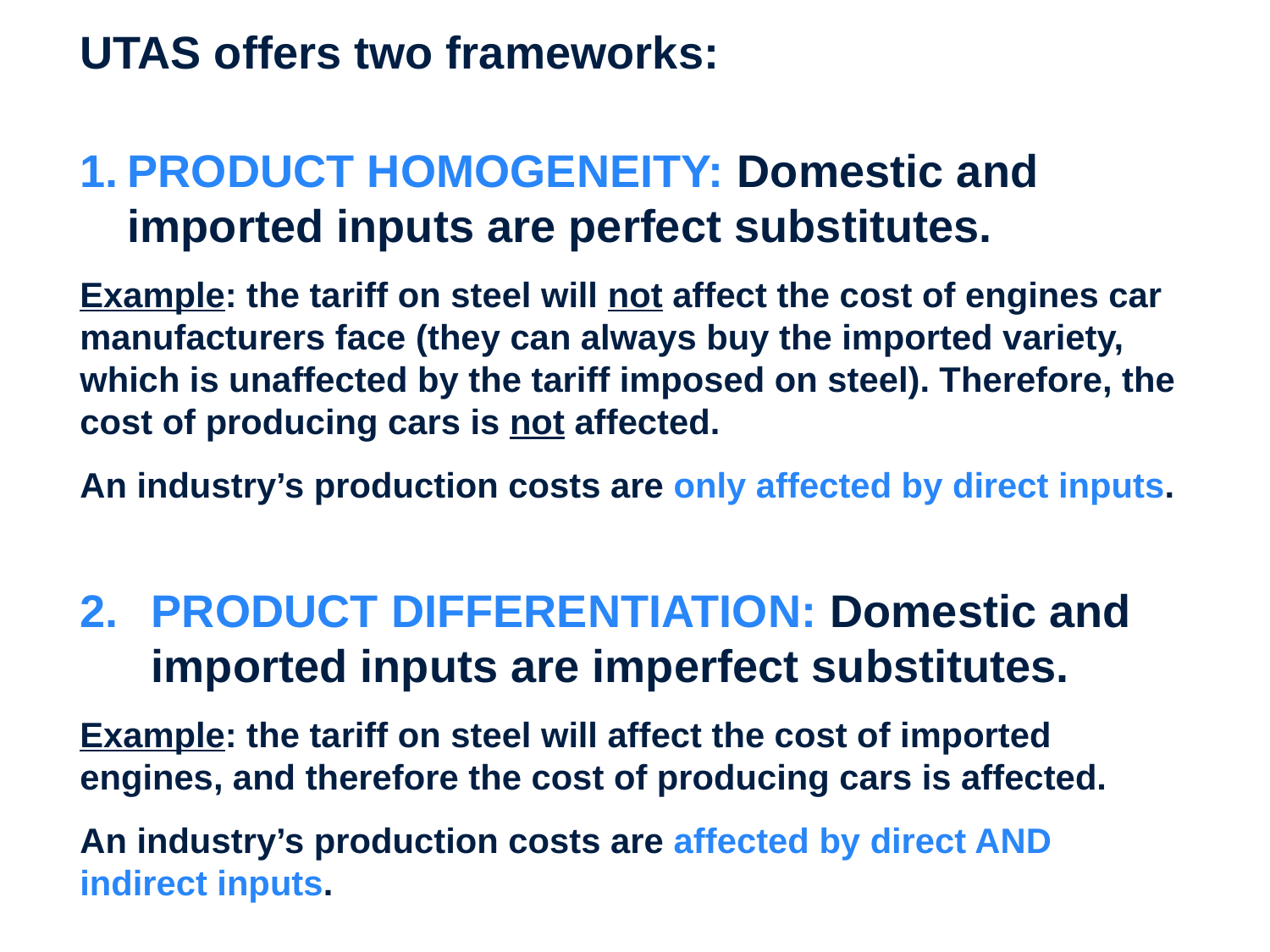

8
UTAS offers two frameworks:

Product homogeneity: Domestic and imported inputs are perfect substitutes.
Example: the tariff on steel will not affect the cost of engines car manufacturers face (they can always buy the imported variety, which is unaffected by the tariff imposed on steel). Therefore, the cost of producing cars is not affected.
An industry’s production costs are only affected by direct inputs.

Product differentiation: Domestic and imported inputs are imperfect substitutes.
Example: the tariff on steel will affect the cost of imported engines, and therefore the cost of producing cars is affected.
An industry’s production costs are affected by direct AND indirect inputs.